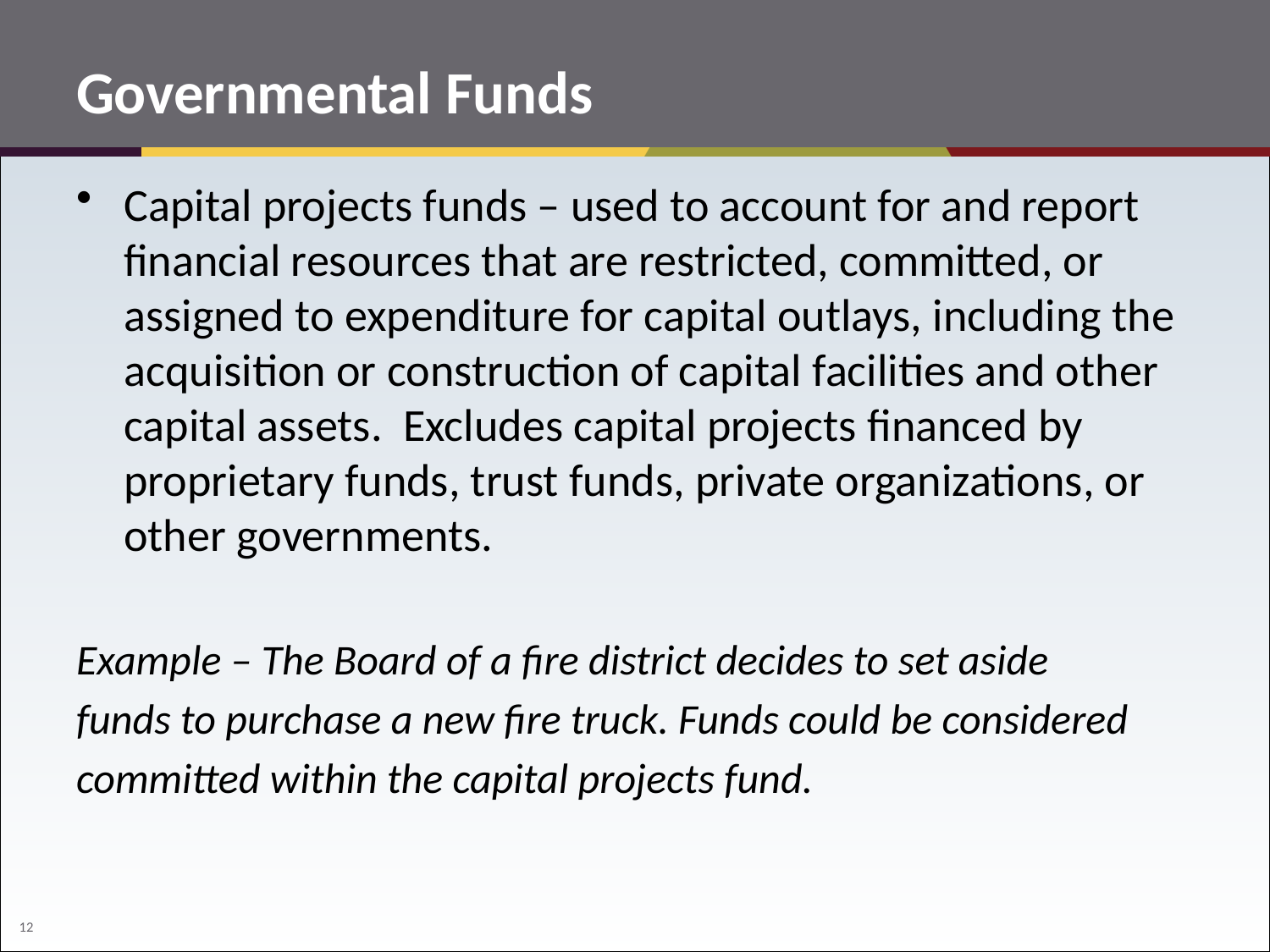

# Governmental Funds
Capital projects funds – used to account for and report financial resources that are restricted, committed, or assigned to expenditure for capital outlays, including the acquisition or construction of capital facilities and other capital assets.  Excludes capital projects financed by proprietary funds, trust funds, private organizations, or other governments.

Example – The Board of a fire district decides to set aside
funds to purchase a new fire truck. Funds could be considered
committed within the capital projects fund.